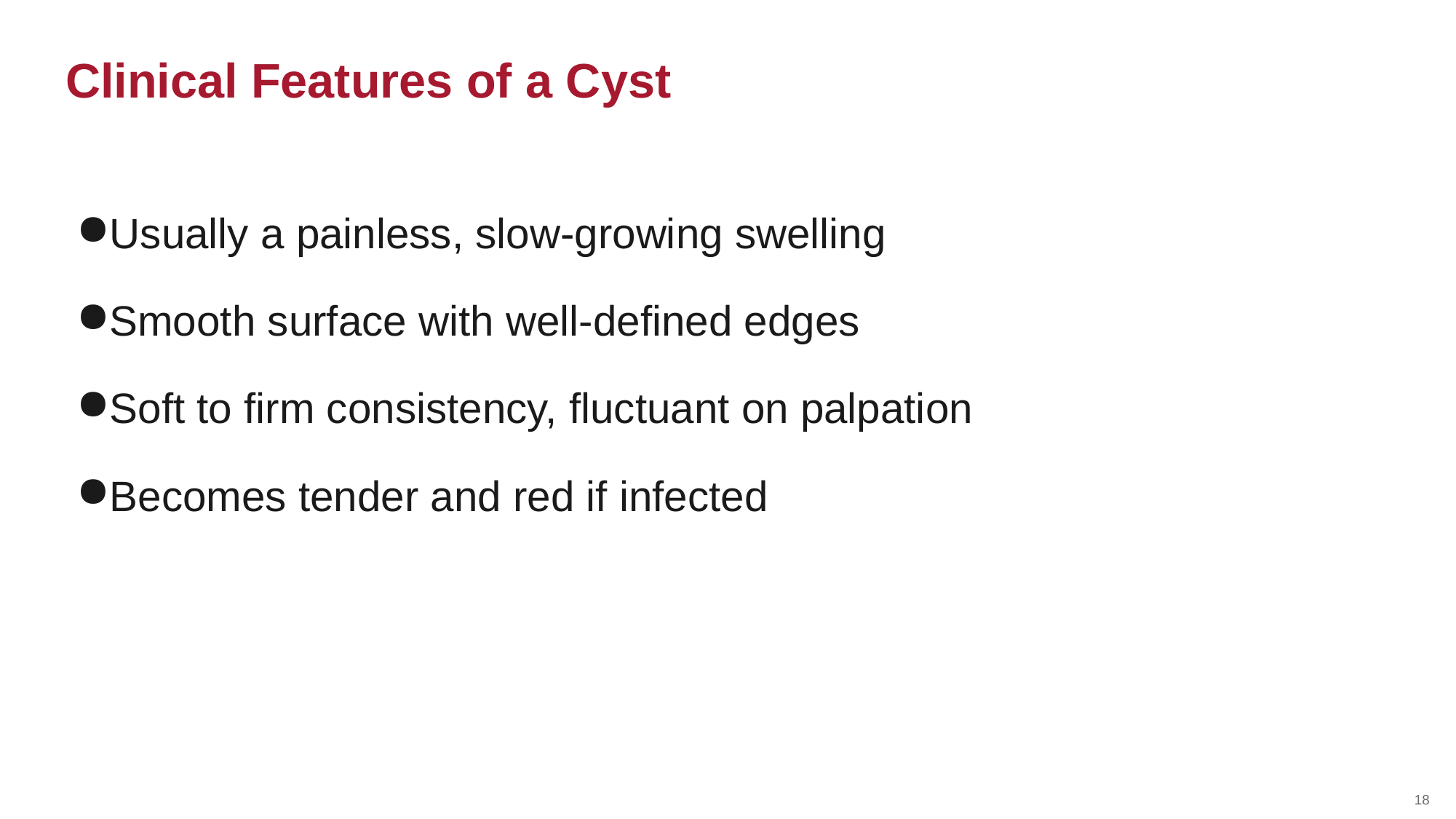

Clinical Features of a Cyst
Usually a painless, slow-growing swelling
Smooth surface with well-defined edges
Soft to firm consistency, fluctuant on palpation
Becomes tender and red if infected
18